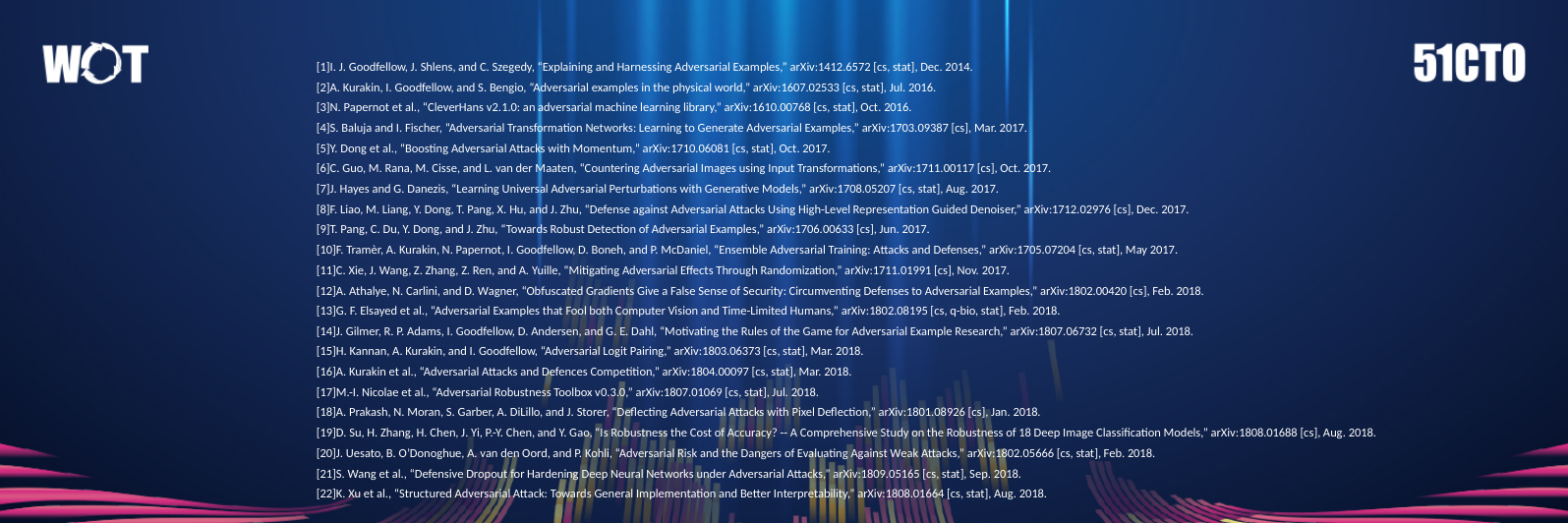

[1]I. J. Goodfellow, J. Shlens, and C. Szegedy, “Explaining and Harnessing Adversarial Examples,” arXiv:1412.6572 [cs, stat], Dec. 2014.
[2]A. Kurakin, I. Goodfellow, and S. Bengio, “Adversarial examples in the physical world,” arXiv:1607.02533 [cs, stat], Jul. 2016.
[3]N. Papernot et al., “CleverHans v2.1.0: an adversarial machine learning library,” arXiv:1610.00768 [cs, stat], Oct. 2016.
[4]S. Baluja and I. Fischer, “Adversarial Transformation Networks: Learning to Generate Adversarial Examples,” arXiv:1703.09387 [cs], Mar. 2017.
[5]Y. Dong et al., “Boosting Adversarial Attacks with Momentum,” arXiv:1710.06081 [cs, stat], Oct. 2017.
[6]C. Guo, M. Rana, M. Cisse, and L. van der Maaten, “Countering Adversarial Images using Input Transformations,” arXiv:1711.00117 [cs], Oct. 2017.
[7]J. Hayes and G. Danezis, “Learning Universal Adversarial Perturbations with Generative Models,” arXiv:1708.05207 [cs, stat], Aug. 2017.
[8]F. Liao, M. Liang, Y. Dong, T. Pang, X. Hu, and J. Zhu, “Defense against Adversarial Attacks Using High-Level Representation Guided Denoiser,” arXiv:1712.02976 [cs], Dec. 2017.
[9]T. Pang, C. Du, Y. Dong, and J. Zhu, “Towards Robust Detection of Adversarial Examples,” arXiv:1706.00633 [cs], Jun. 2017.
[10]F. Tramèr, A. Kurakin, N. Papernot, I. Goodfellow, D. Boneh, and P. McDaniel, “Ensemble Adversarial Training: Attacks and Defenses,” arXiv:1705.07204 [cs, stat], May 2017.
[11]C. Xie, J. Wang, Z. Zhang, Z. Ren, and A. Yuille, “Mitigating Adversarial Effects Through Randomization,” arXiv:1711.01991 [cs], Nov. 2017.
[12]A. Athalye, N. Carlini, and D. Wagner, “Obfuscated Gradients Give a False Sense of Security: Circumventing Defenses to Adversarial Examples,” arXiv:1802.00420 [cs], Feb. 2018.
[13]G. F. Elsayed et al., “Adversarial Examples that Fool both Computer Vision and Time-Limited Humans,” arXiv:1802.08195 [cs, q-bio, stat], Feb. 2018.
[14]J. Gilmer, R. P. Adams, I. Goodfellow, D. Andersen, and G. E. Dahl, “Motivating the Rules of the Game for Adversarial Example Research,” arXiv:1807.06732 [cs, stat], Jul. 2018.
[15]H. Kannan, A. Kurakin, and I. Goodfellow, “Adversarial Logit Pairing,” arXiv:1803.06373 [cs, stat], Mar. 2018.
[16]A. Kurakin et al., “Adversarial Attacks and Defences Competition,” arXiv:1804.00097 [cs, stat], Mar. 2018.
[17]M.-I. Nicolae et al., “Adversarial Robustness Toolbox v0.3.0,” arXiv:1807.01069 [cs, stat], Jul. 2018.
[18]A. Prakash, N. Moran, S. Garber, A. DiLillo, and J. Storer, “Deflecting Adversarial Attacks with Pixel Deflection,” arXiv:1801.08926 [cs], Jan. 2018.
[19]D. Su, H. Zhang, H. Chen, J. Yi, P.-Y. Chen, and Y. Gao, “Is Robustness the Cost of Accuracy? -- A Comprehensive Study on the Robustness of 18 Deep Image Classification Models,” arXiv:1808.01688 [cs], Aug. 2018.
[20]J. Uesato, B. O’Donoghue, A. van den Oord, and P. Kohli, “Adversarial Risk and the Dangers of Evaluating Against Weak Attacks,” arXiv:1802.05666 [cs, stat], Feb. 2018.
[21]S. Wang et al., “Defensive Dropout for Hardening Deep Neural Networks under Adversarial Attacks,” arXiv:1809.05165 [cs, stat], Sep. 2018.
[22]K. Xu et al., “Structured Adversarial Attack: Towards General Implementation and Better Interpretability,” arXiv:1808.01664 [cs, stat], Aug. 2018.